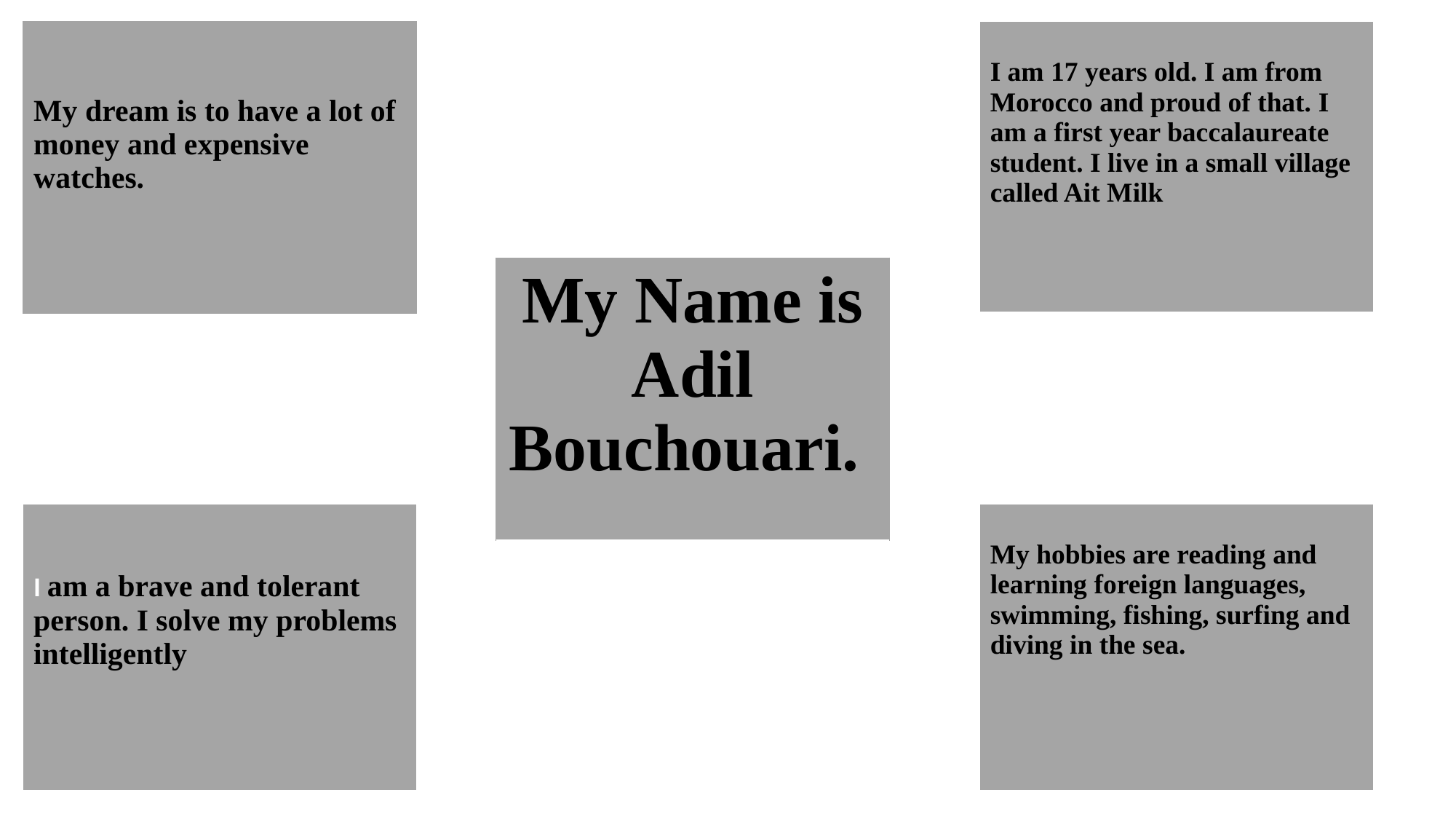

| My dream is to have a lot of money and expensive watches. |
| --- |
| I am 17 years old. I am from Morocco and proud of that. I am a first year baccalaureate student. I live in a small village called Ait Milk |
| --- |
| My Name is Adil Bouchouari. |
| --- |
| I am a brave and tolerant person. I solve my problems intelligently |
| --- |
| My hobbies are reading and learning foreign languages, swimming, fishing, surfing and diving in the sea. |
| --- |